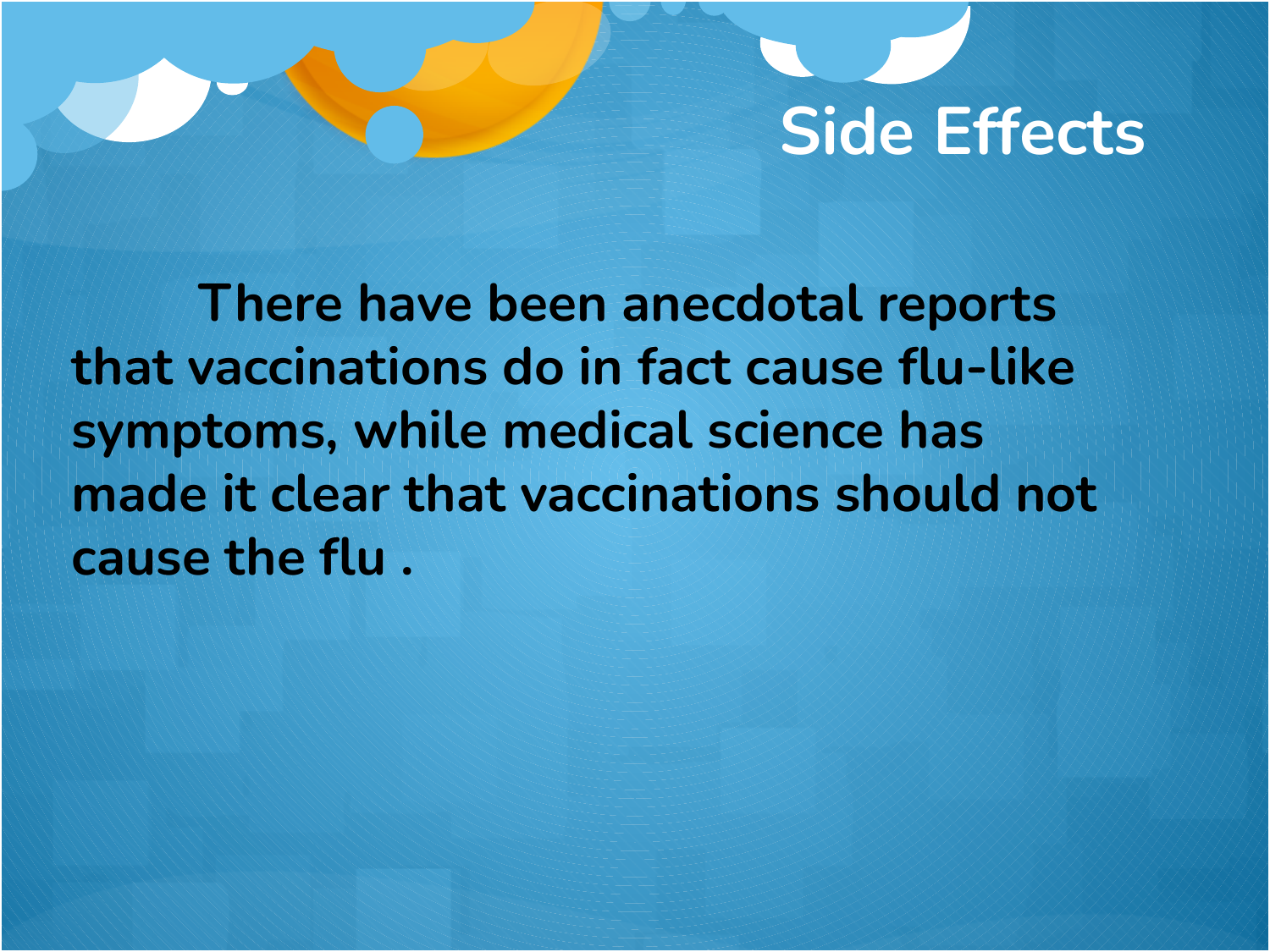

Side Effects
	There have been anecdotal reports that vaccinations do in fact cause flu-like symptoms, while medical science has made it clear that vaccinations should not cause the flu .